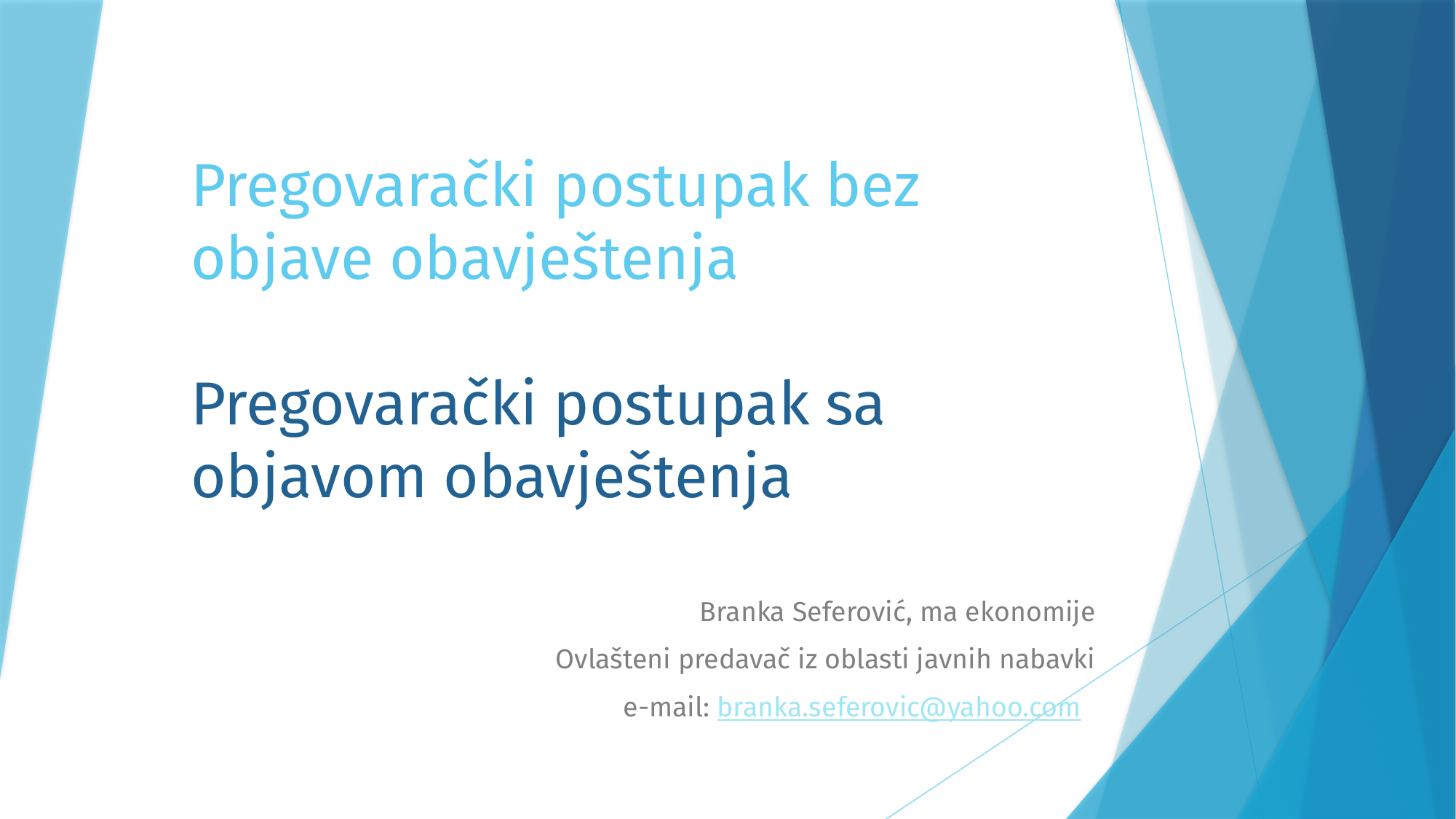

# Pregovarački postupak bez objave obavještenja Pregovarački postupak sa  objavom obavještenja
Branka Seferović, ma ekonomije
Ovlašteni predavač iz oblasti javnih nabavki
e-mail: branka.seferovic@yahoo.com